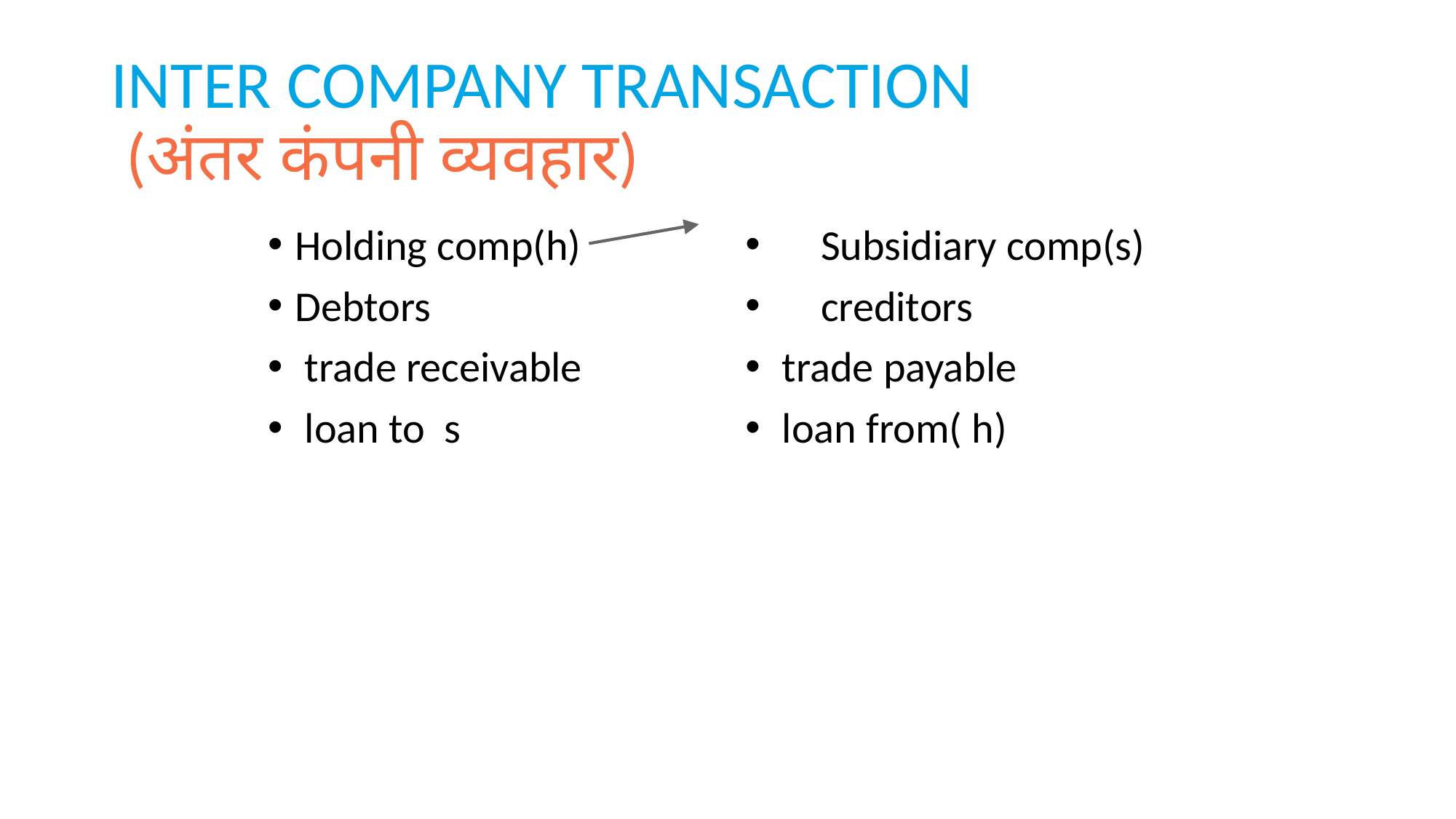

# INTER COMPANY TRANSACTION (अंतर कंपनी व्यवहार)
Holding comp(h)
Debtors
 trade receivable
 loan to  s

     Subsidiary comp(s)
     creditors
 trade payable
 loan from( h)